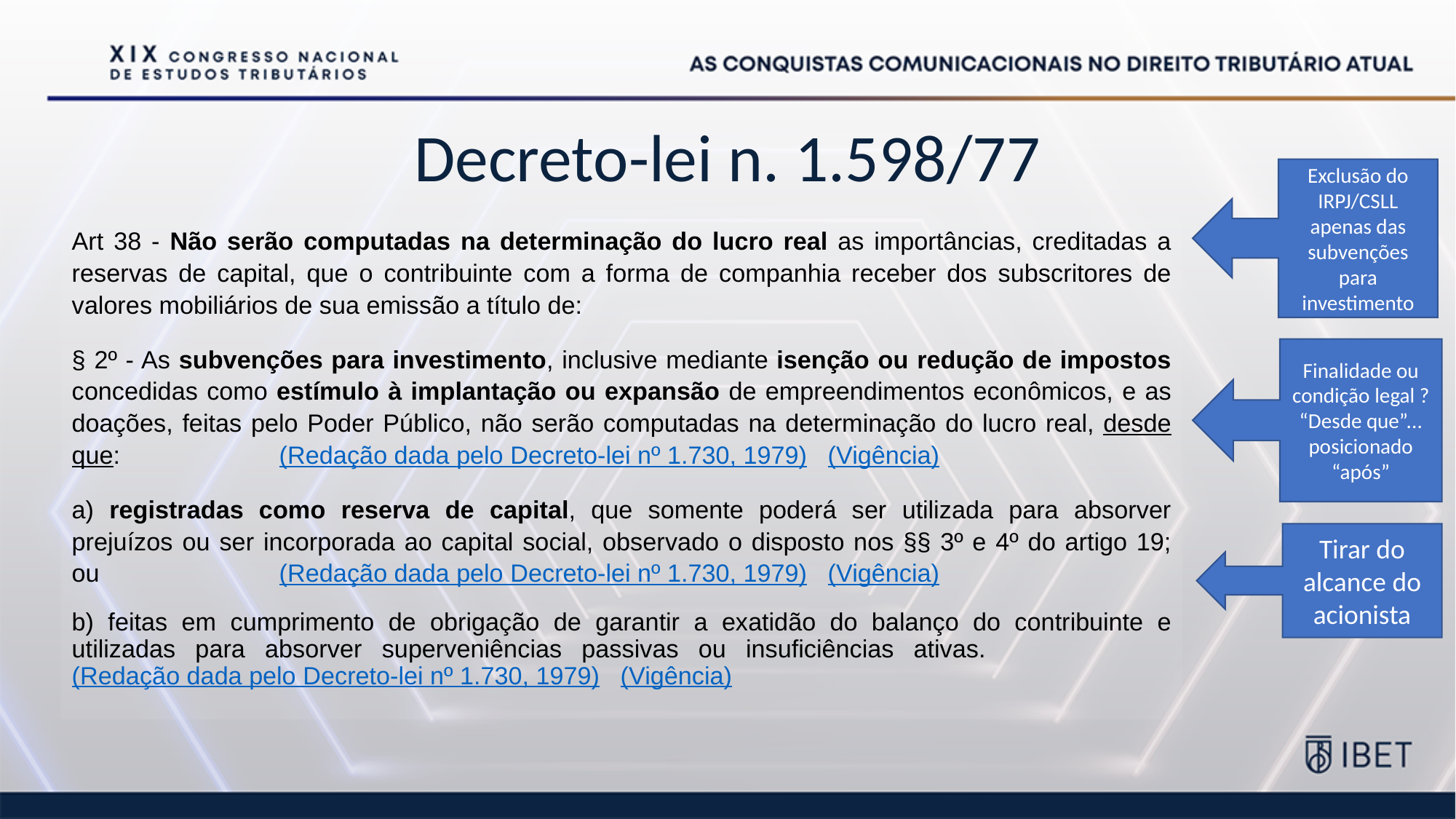

# Decreto-lei n. 1.598/77
Exclusão do IRPJ/CSLL apenas das subvenções para investimento
Art 38 - Não serão computadas na determinação do lucro real as importâncias, creditadas a reservas de capital, que o contribuinte com a forma de companhia receber dos subscritores de valores mobiliários de sua emissão a título de:
§ 2º - As subvenções para investimento, inclusive mediante isenção ou redução de impostos concedidas como estímulo à implantação ou expansão de empreendimentos econômicos, e as doações, feitas pelo Poder Público, não serão computadas na determinação do lucro real, desde que:                       (Redação dada pelo Decreto-lei nº 1.730, 1979)   (Vigência)
a) registradas como reserva de capital, que somente poderá ser utilizada para absorver prejuízos ou ser incorporada ao capital social, observado o disposto nos §§ 3º e 4º do artigo 19; ou                          (Redação dada pelo Decreto-lei nº 1.730, 1979)   (Vigência)
b) feitas em cumprimento de obrigação de garantir a exatidão do balanço do contribuinte e utilizadas para absorver superveniências passivas ou insuficiências ativas.                         (Redação dada pelo Decreto-lei nº 1.730, 1979)   (Vigência)

Finalidade ou condição legal ?
“Desde que”... posicionado “após”
Tirar do alcance do acionista